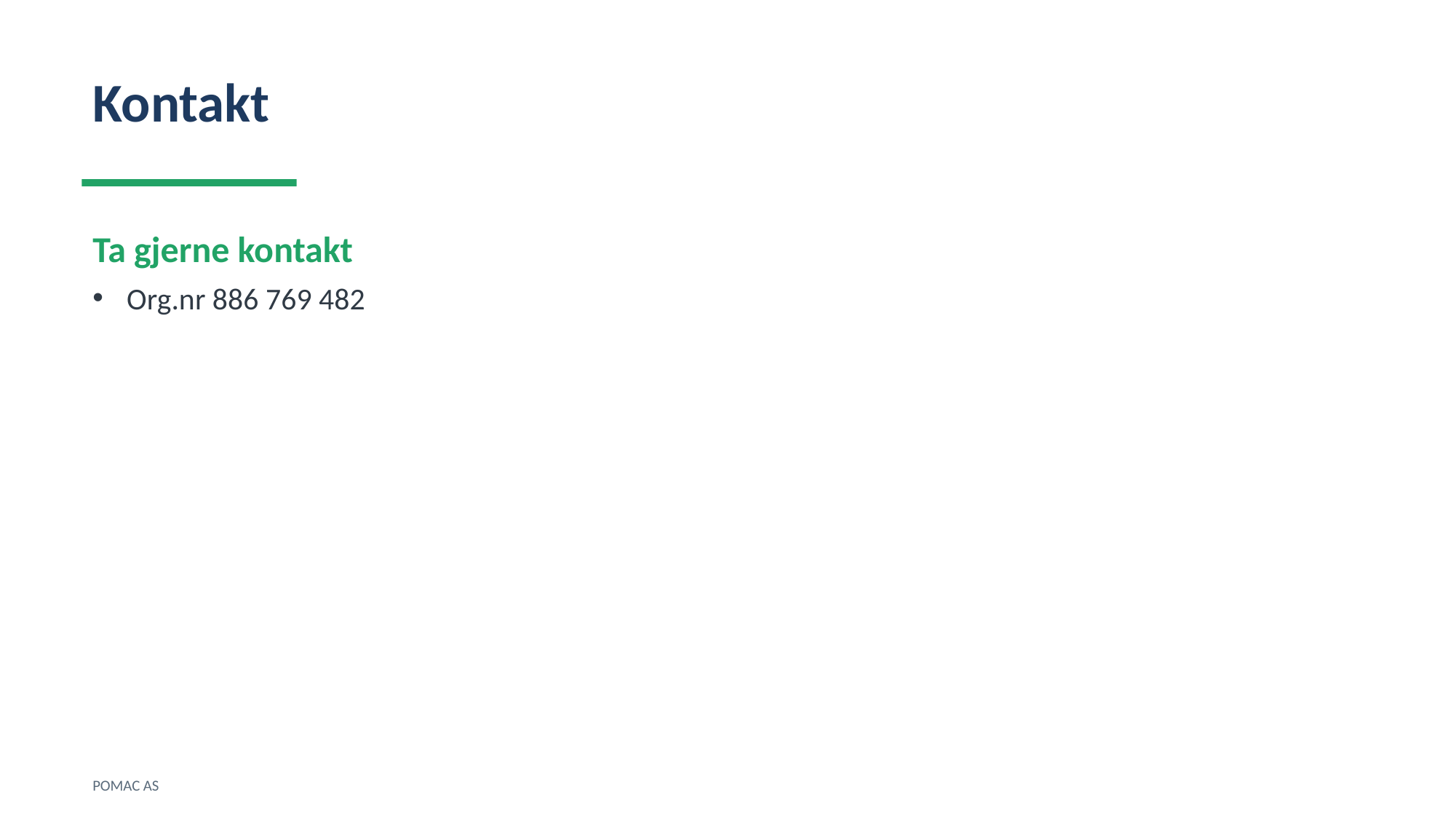

Kontakt

Ta gjerne kontakt
Org.nr 886 769 482
POMAC AS